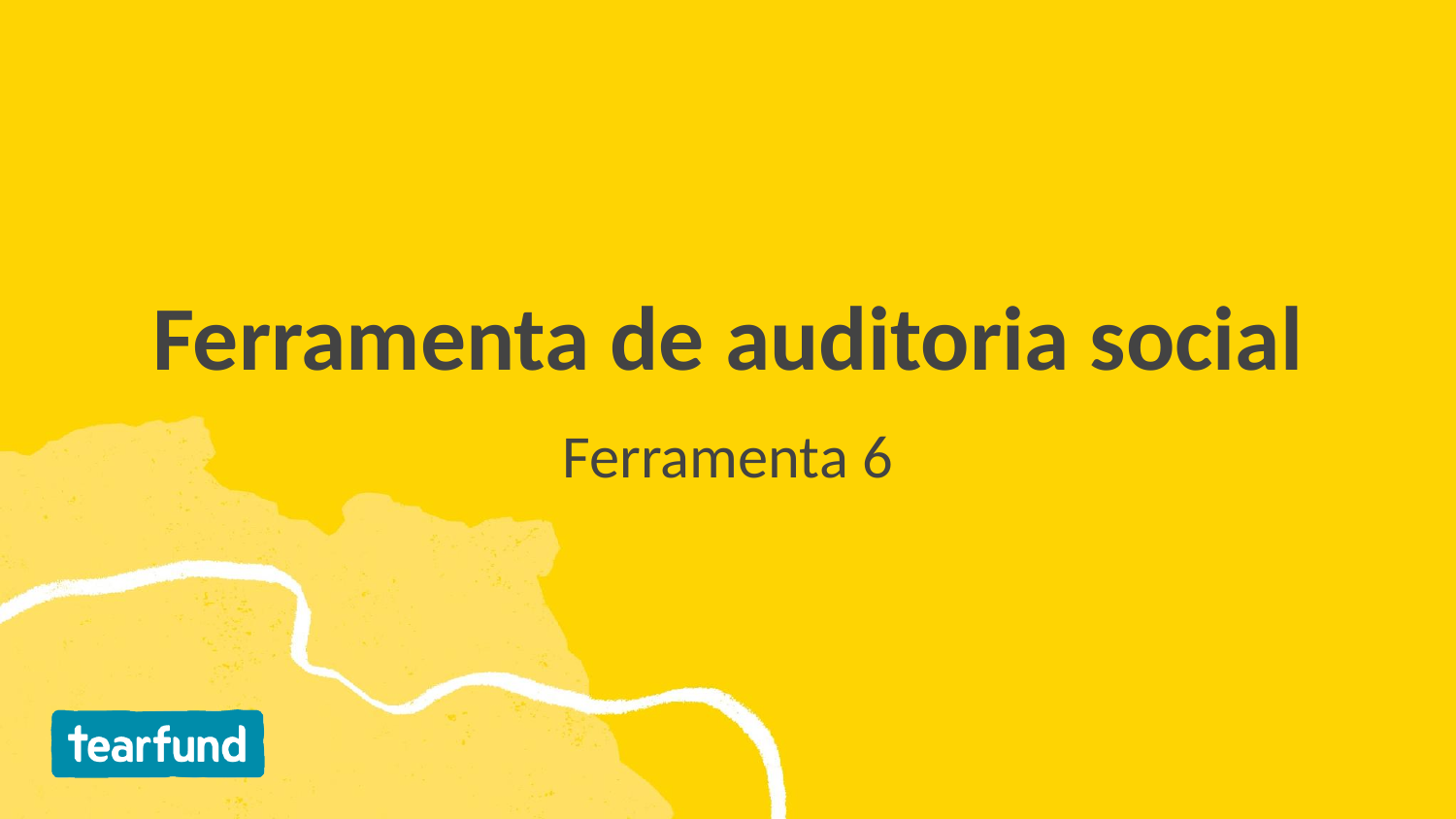

# Ferramenta de auditoria social
Ferramenta 6